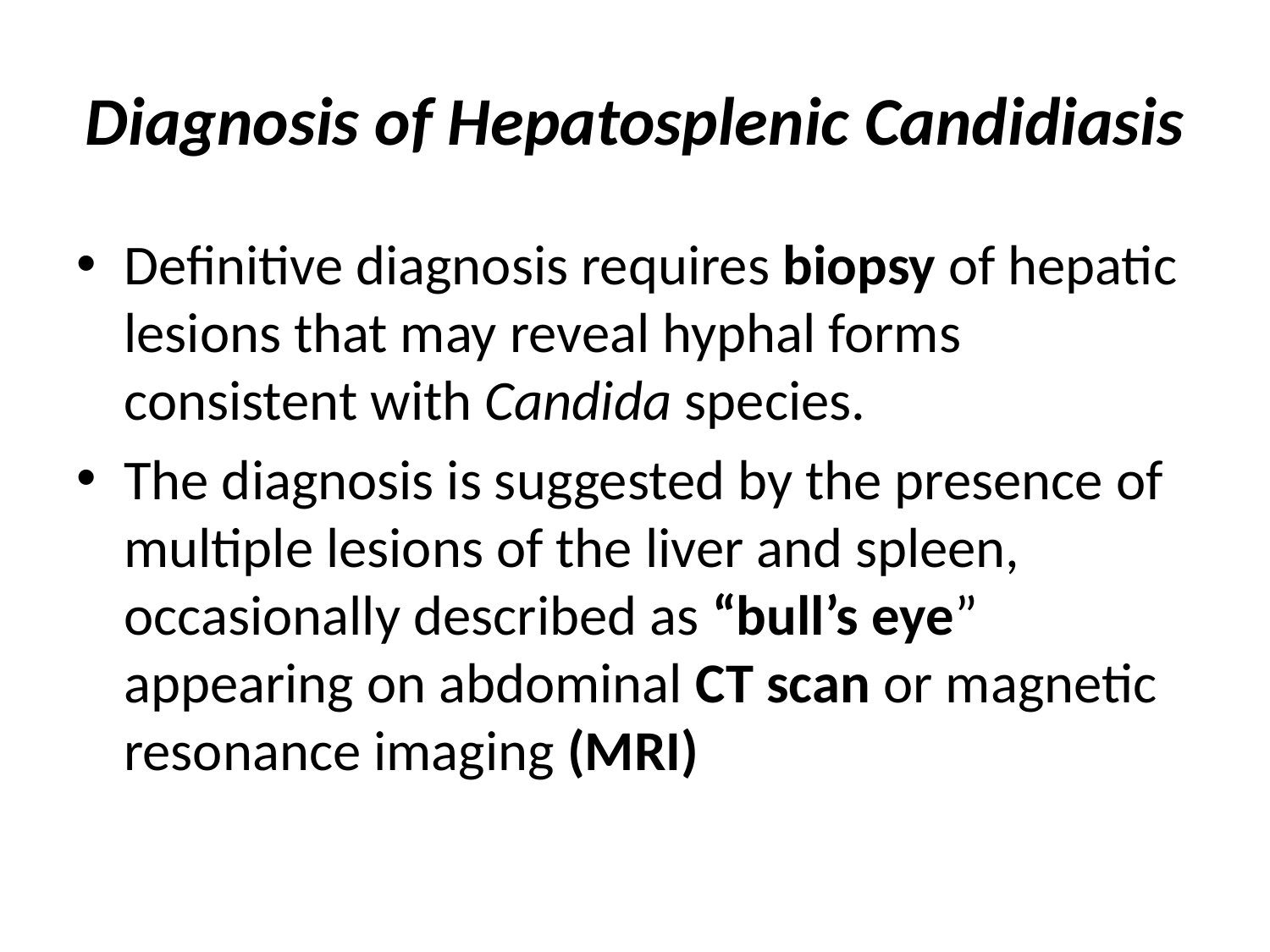

# Diagnosis of Hepatosplenic Candidiasis
Definitive diagnosis requires biopsy of hepatic lesions that may reveal hyphal forms consistent with Candida species.
The diagnosis is suggested by the presence of multiple lesions of the liver and spleen, occasionally described as “bull’s eye” appearing on abdominal CT scan or magnetic resonance imaging (MRI)